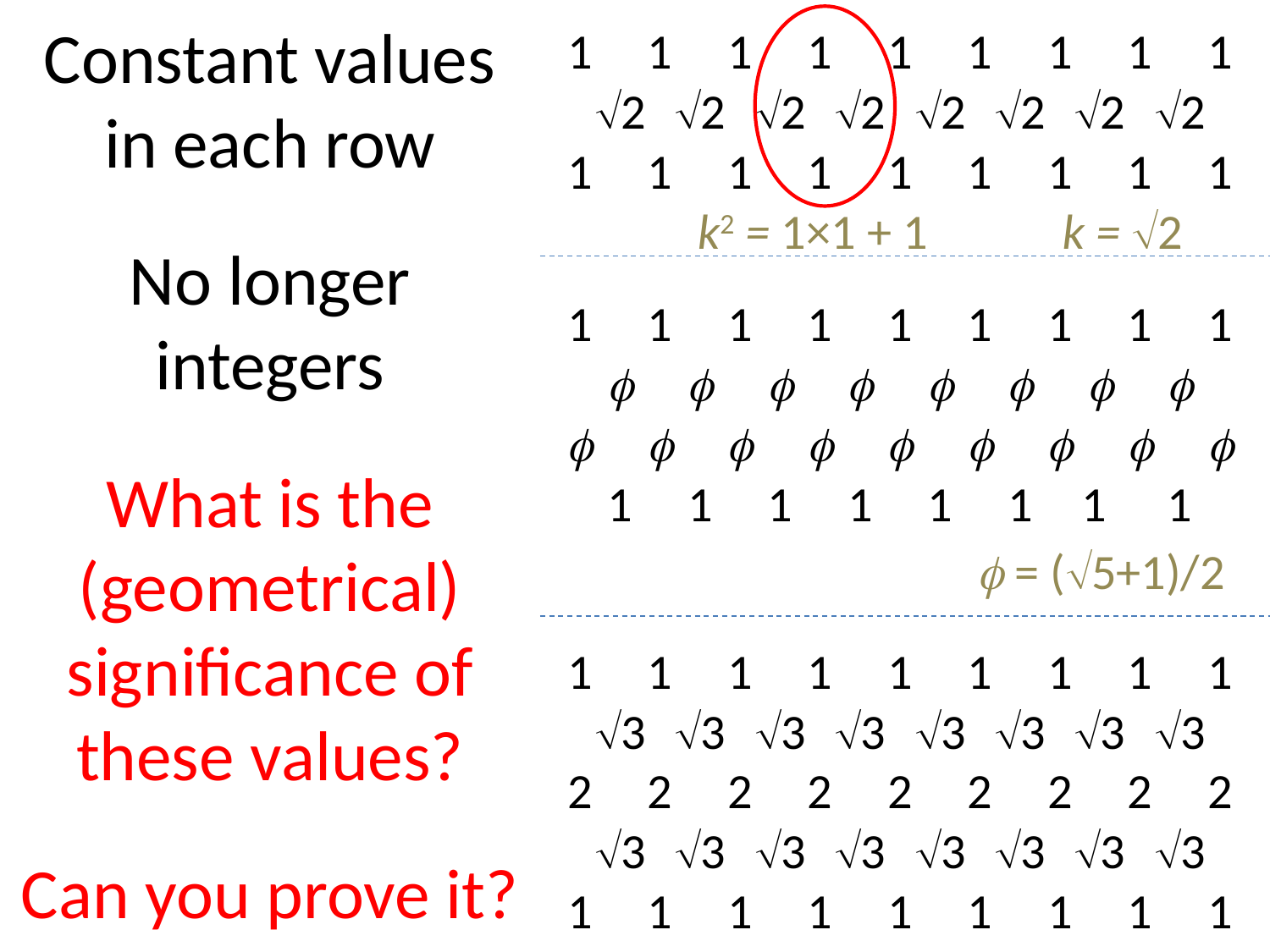

Constant values in each row
No longer integers
What is the (geometrical) significance of these values?
Can you prove it?

1
1
1
1
1
1
1
1
1
k
k
k
k
k
k
k
k
1
1
1
1
1
1
1
1
1
√2
√2
√2
√2
√2
√2
√2
√2
k2 = 1×1 + 1
k = √2
1
1
1
1
1
1
1
1
1
φ
φ
φ
φ
φ
φ
φ
φ
φ
φ
φ
φ
φ
φ
φ
φ
φ
1
1
1
1
1
1
1
1
φ = (√5+1)/2
1
1
1
1
1
1
1
1
1
√3
√3
√3
√3
√3
√3
√3
√3
2
2
2
2
2
2
2
2
2
√3
√3
√3
√3
√3
√3
√3
√3
1
1
1
1
1
1
1
1
1